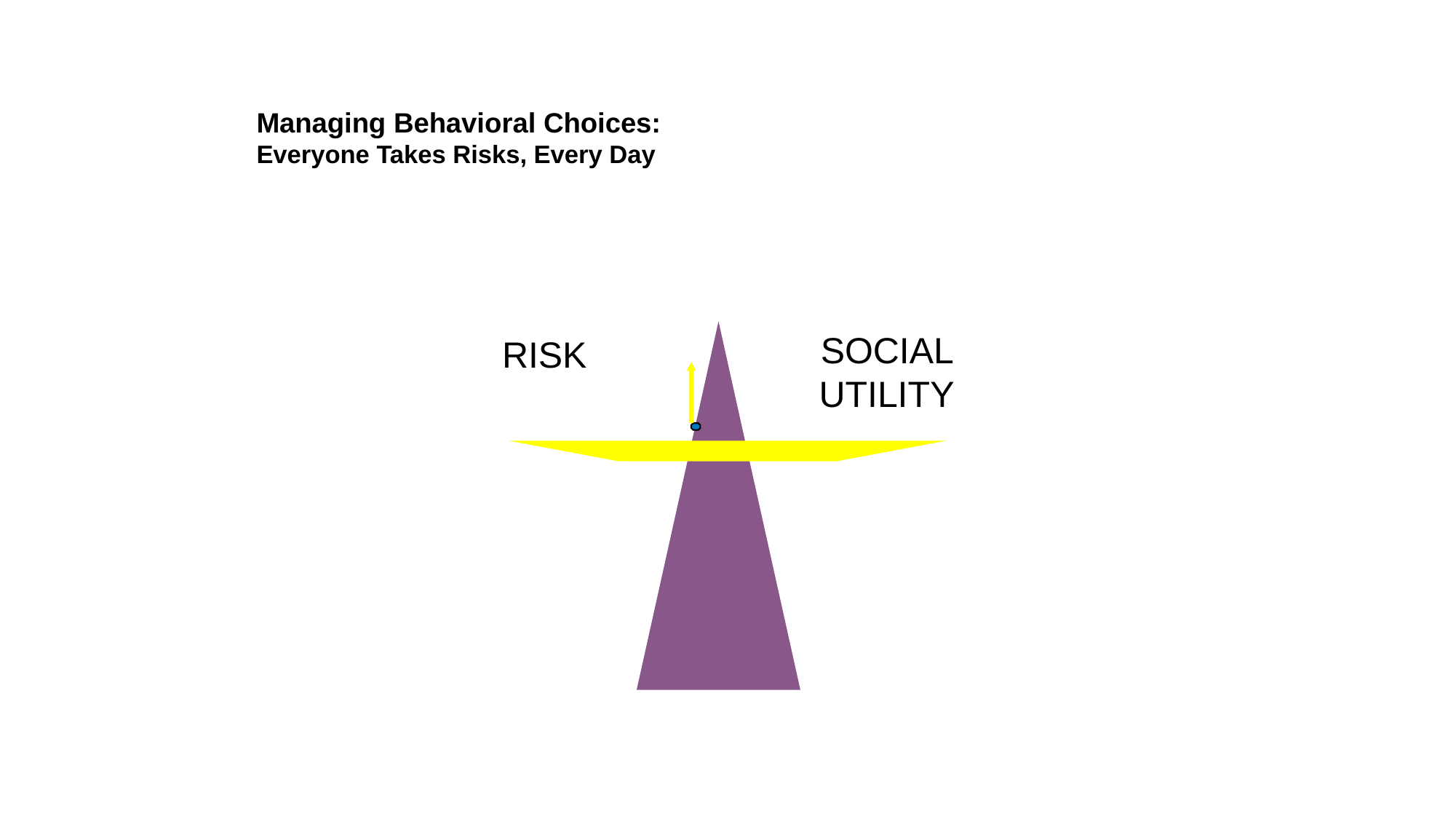

Managing Behavioral Choices:
Everyone Takes Risks, Every Day

SOCIAL UTILITY
RISK